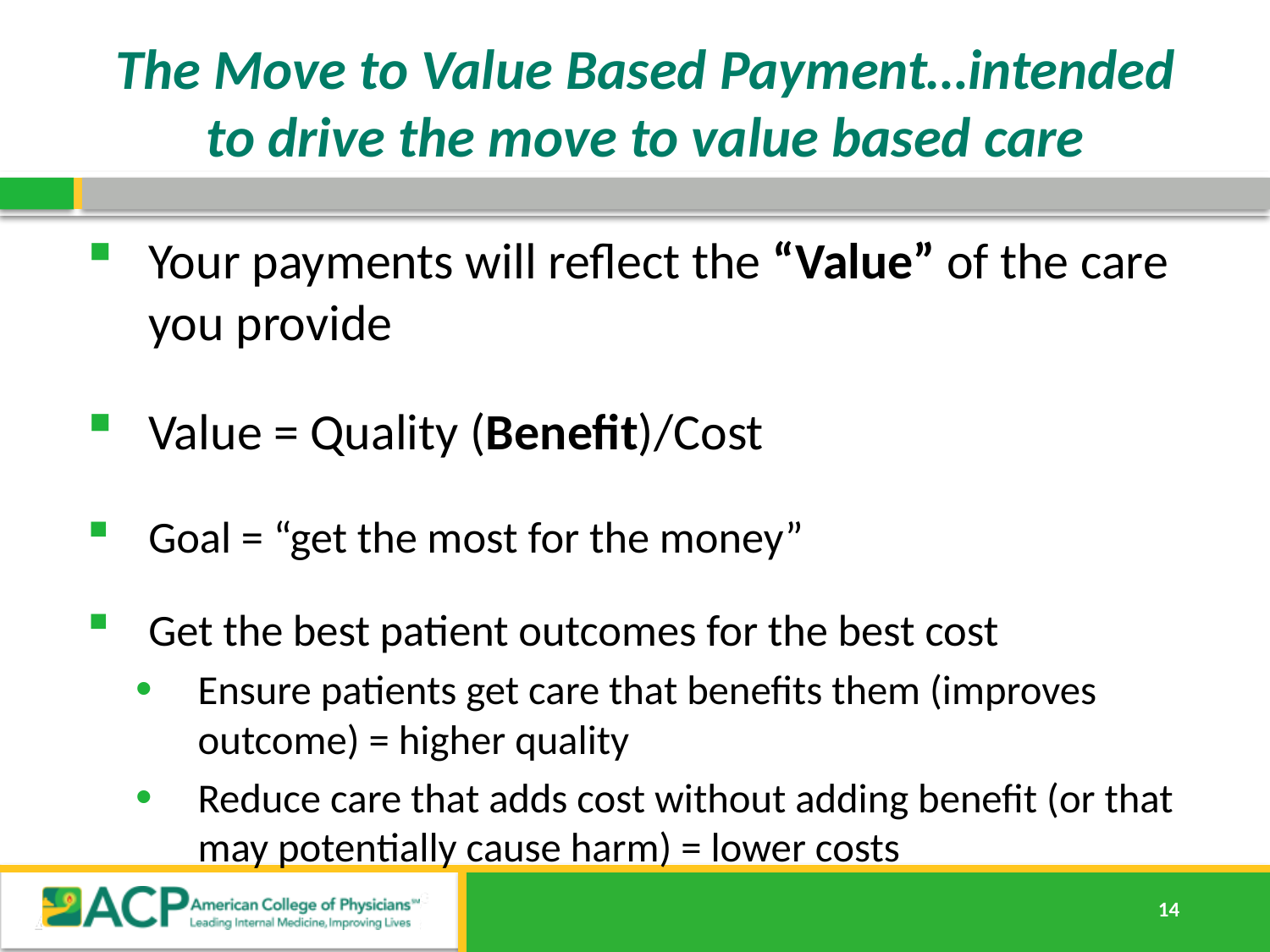

# The Move to Value Based Payment…intended to drive the move to value based care
Your payments will reflect the “Value” of the care you provide

Value = Quality (Benefit)/Cost

Goal = “get the most for the money”

Get the best patient outcomes for the best cost
Ensure patients get care that benefits them (improves outcome) = higher quality
Reduce care that adds cost without adding benefit (or that may potentially cause harm) = lower costs